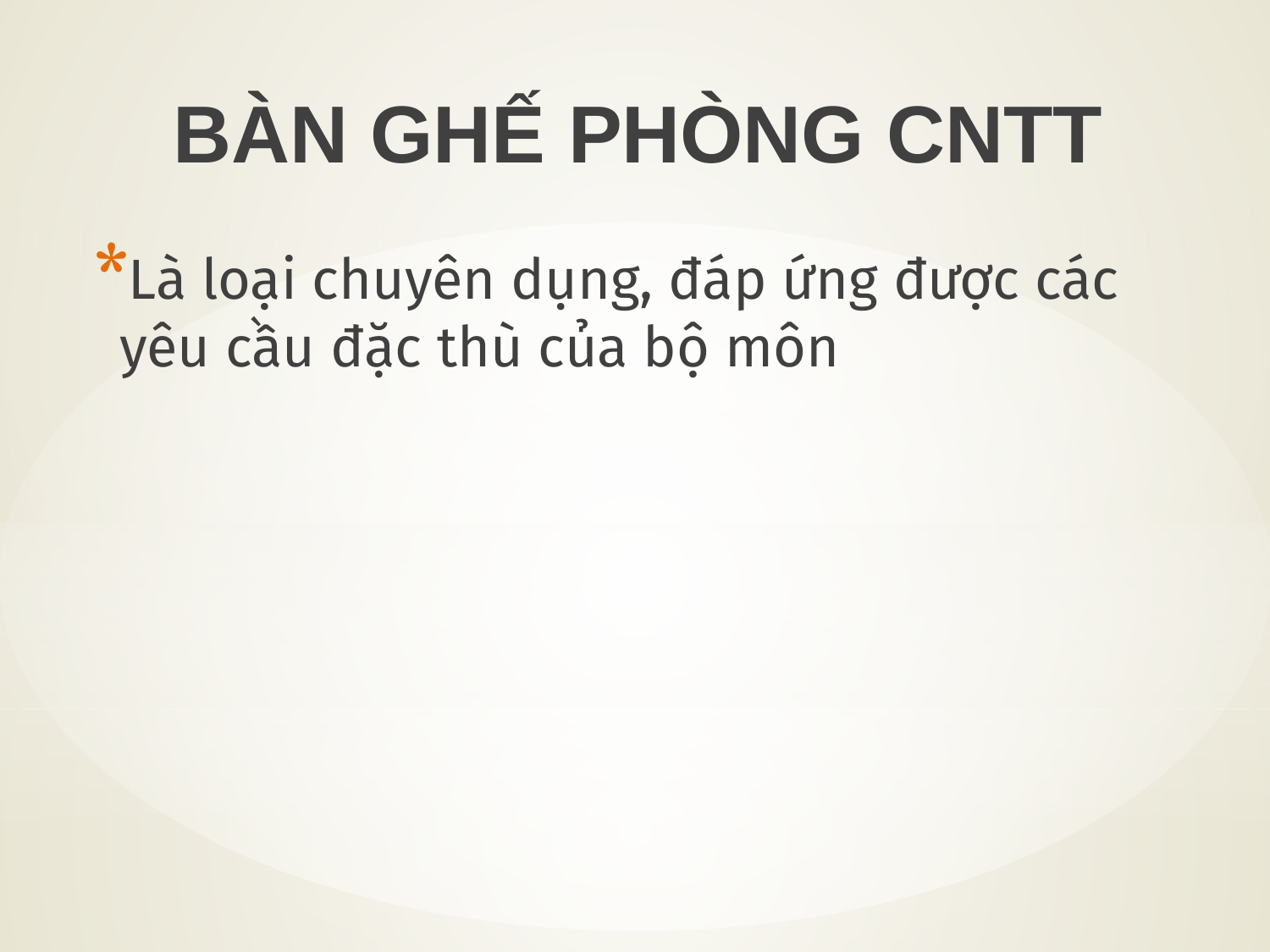

BÀN GHẾ PHÒNG CNTT
Là loại chuyên dụng, đáp ứng được các yêu cầu đặc thù của bộ môn